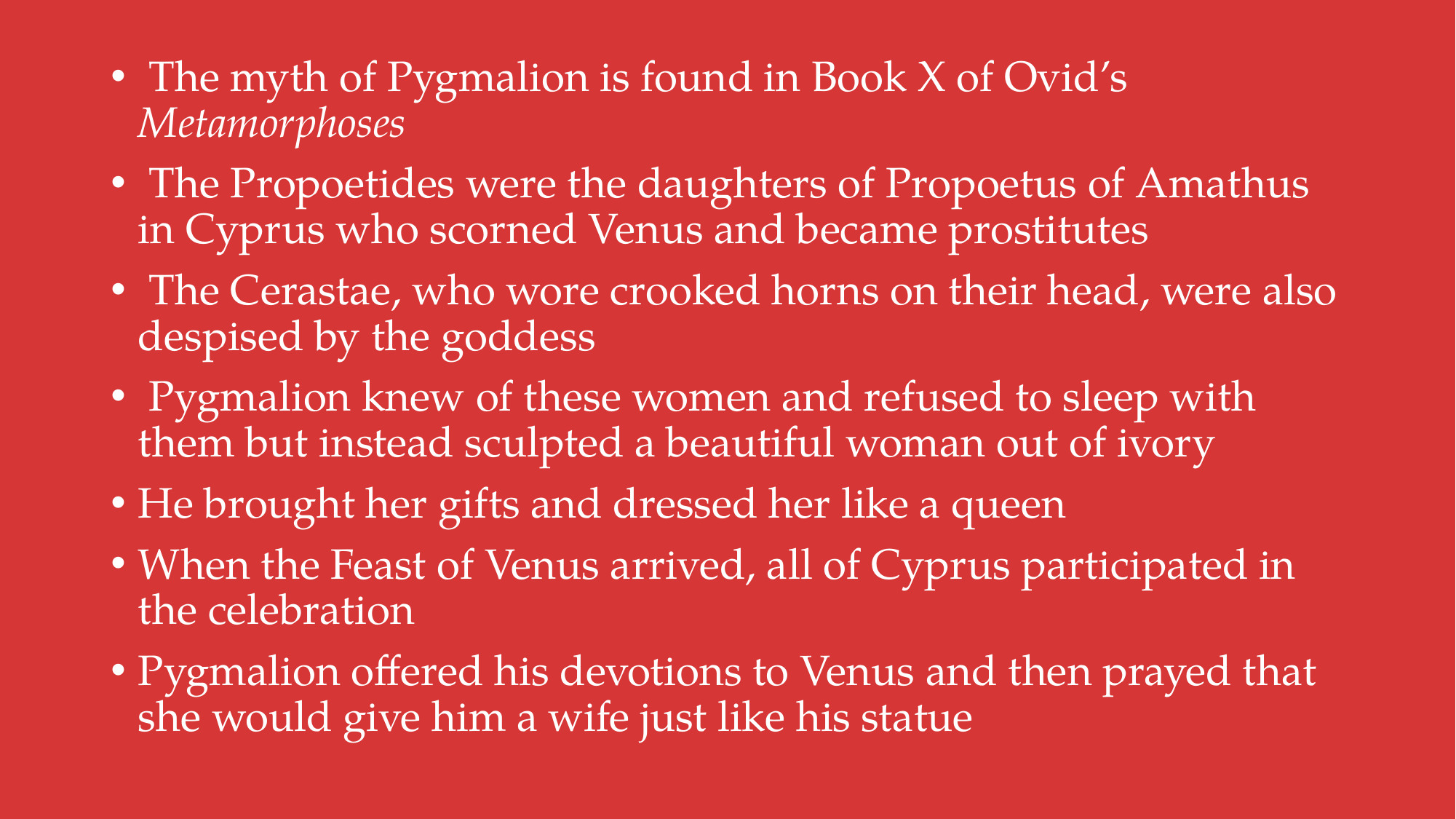

The myth of Pygmalion is found in Book X of Ovid’s Metamorphoses
 The Propoetides were the daughters of Propoetus of Amathus in Cyprus who scorned Venus and became prostitutes
 The Cerastae, who wore crooked horns on their head, were also despised by the goddess
 Pygmalion knew of these women and refused to sleep with them but instead sculpted a beautiful woman out of ivory
He brought her gifts and dressed her like a queen
When the Feast of Venus arrived, all of Cyprus participated in the celebration
Pygmalion offered his devotions to Venus and then prayed that she would give him a wife just like his statue